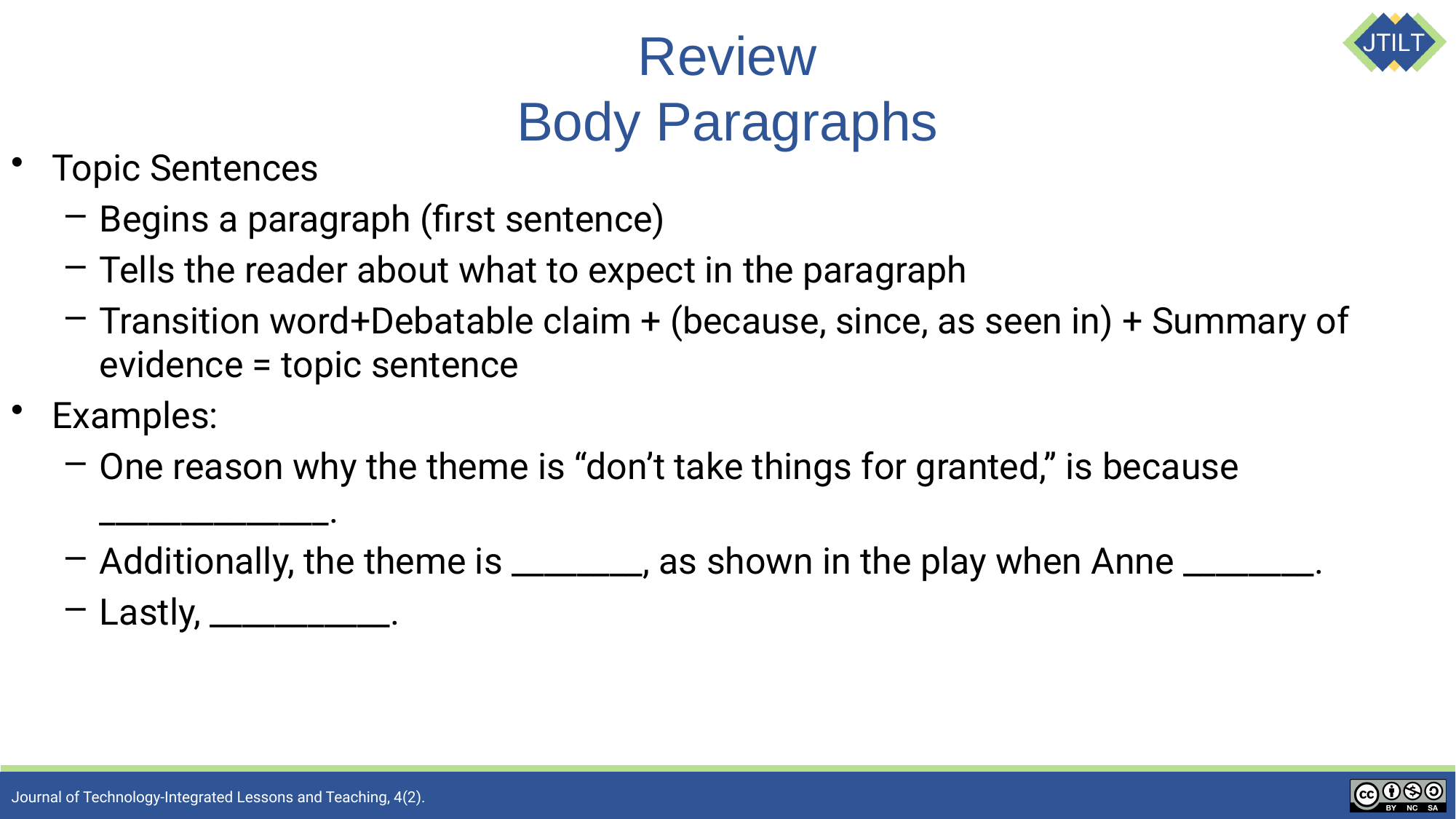

# Review Body Paragraphs
Topic Sentences
Begins a paragraph (first sentence)
Tells the reader about what to expect in the paragraph
Transition word+Debatable claim + (because, since, as seen in) + Summary of evidence = topic sentence
Examples:
One reason why the theme is “don’t take things for granted,” is because ______________.
Additionally, the theme is ________, as shown in the play when Anne ________.
Lastly, ___________.